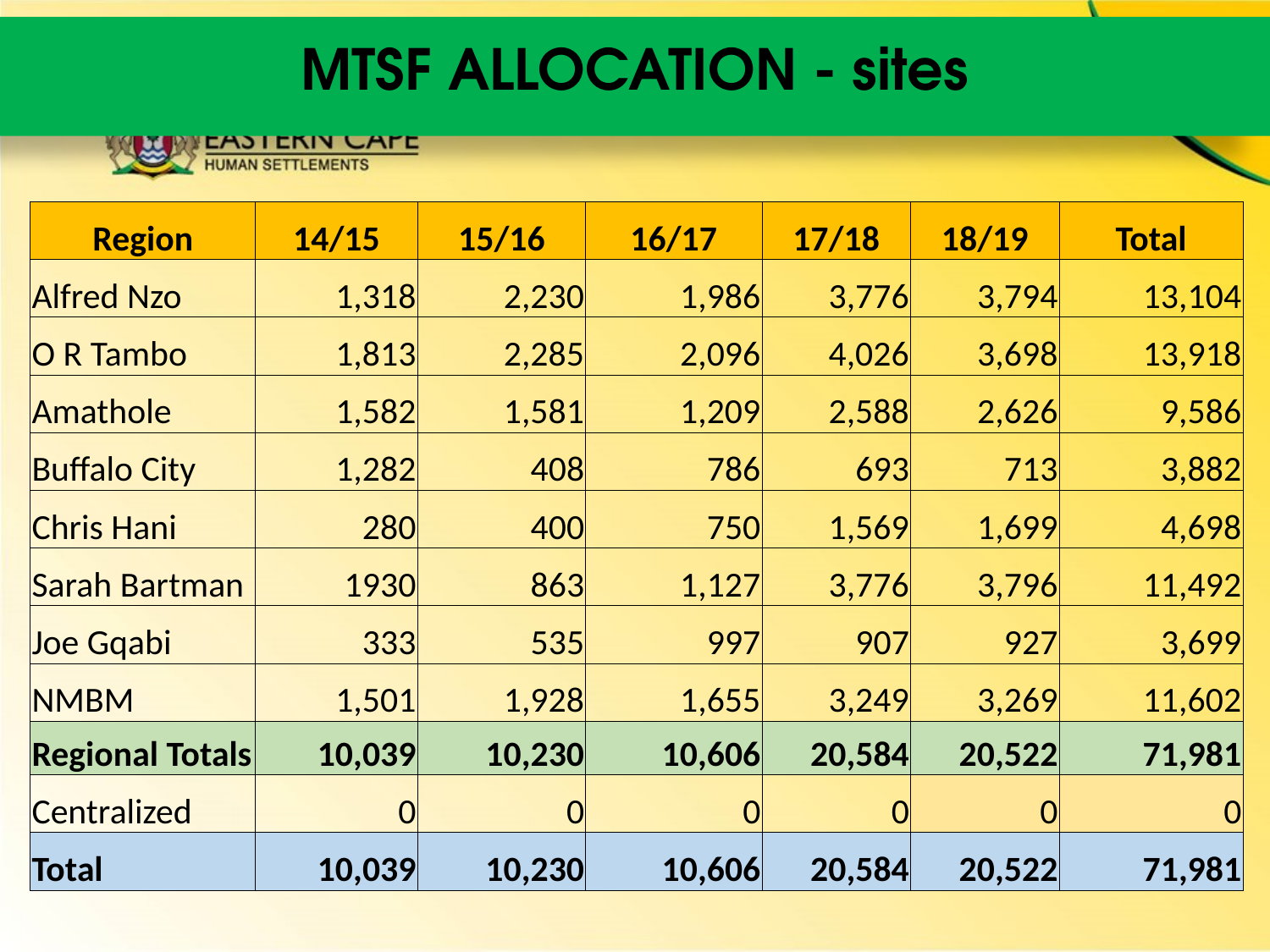

# MTSF ALLOCATION - sites
| Region | 14/15 | 15/16 | 16/17 | 17/18 | 18/19 | Total |
| --- | --- | --- | --- | --- | --- | --- |
| Alfred Nzo | 1,318 | 2,230 | 1,986 | 3,776 | 3,794 | 13,104 |
| O R Tambo | 1,813 | 2,285 | 2,096 | 4,026 | 3,698 | 13,918 |
| Amathole | 1,582 | 1,581 | 1,209 | 2,588 | 2,626 | 9,586 |
| Buffalo City | 1,282 | 408 | 786 | 693 | 713 | 3,882 |
| Chris Hani | 280 | 400 | 750 | 1,569 | 1,699 | 4,698 |
| Sarah Bartman | 1930 | 863 | 1,127 | 3,776 | 3,796 | 11,492 |
| Joe Gqabi | 333 | 535 | 997 | 907 | 927 | 3,699 |
| NMBM | 1,501 | 1,928 | 1,655 | 3,249 | 3,269 | 11,602 |
| Regional Totals | 10,039 | 10,230 | 10,606 | 20,584 | 20,522 | 71,981 |
| Centralized | 0 | 0 | 0 | 0 | 0 | 0 |
| Total | 10,039 | 10,230 | 10,606 | 20,584 | 20,522 | 71,981 |